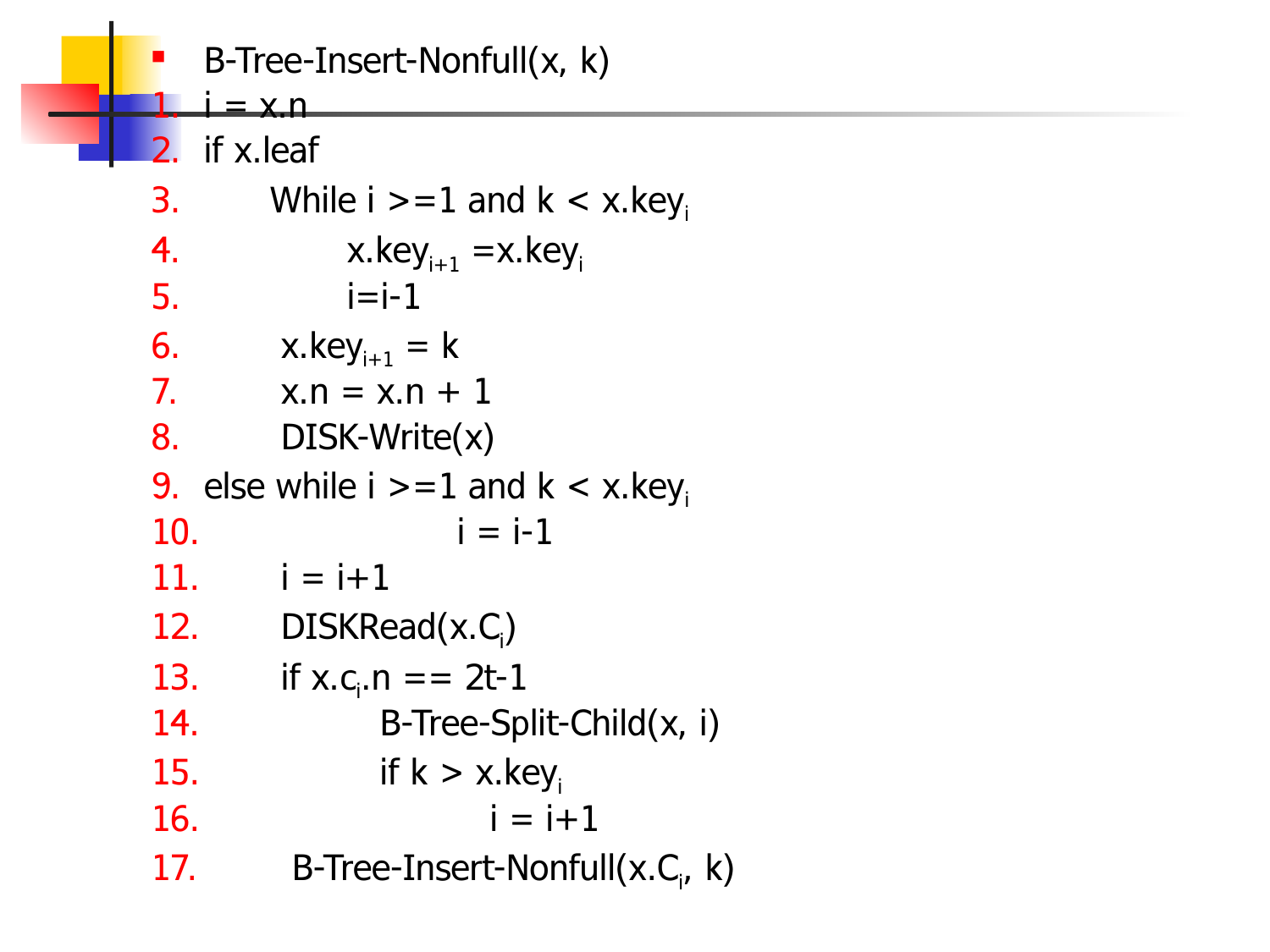

#
B-Tree-Insert-Nonfull(x, k)
i = x.n
if x.leaf
      While i >=1 and k < x.keyi
             x.keyi+1 =x.keyi
             i=i-1
       x.keyi+1 = k
       x.n = x.n + 1
       DISK-Write(x)
else while i >=1 and k < x.keyi
                       i = i-1
       i = i+1
       DISKRead(x.Ci)
       if x.ci.n == 2t-1
                B-Tree-Split-Child(x, i)
                if k > x.keyi
                          i = i+1
        B-Tree-Insert-Nonfull(x.Ci, k)